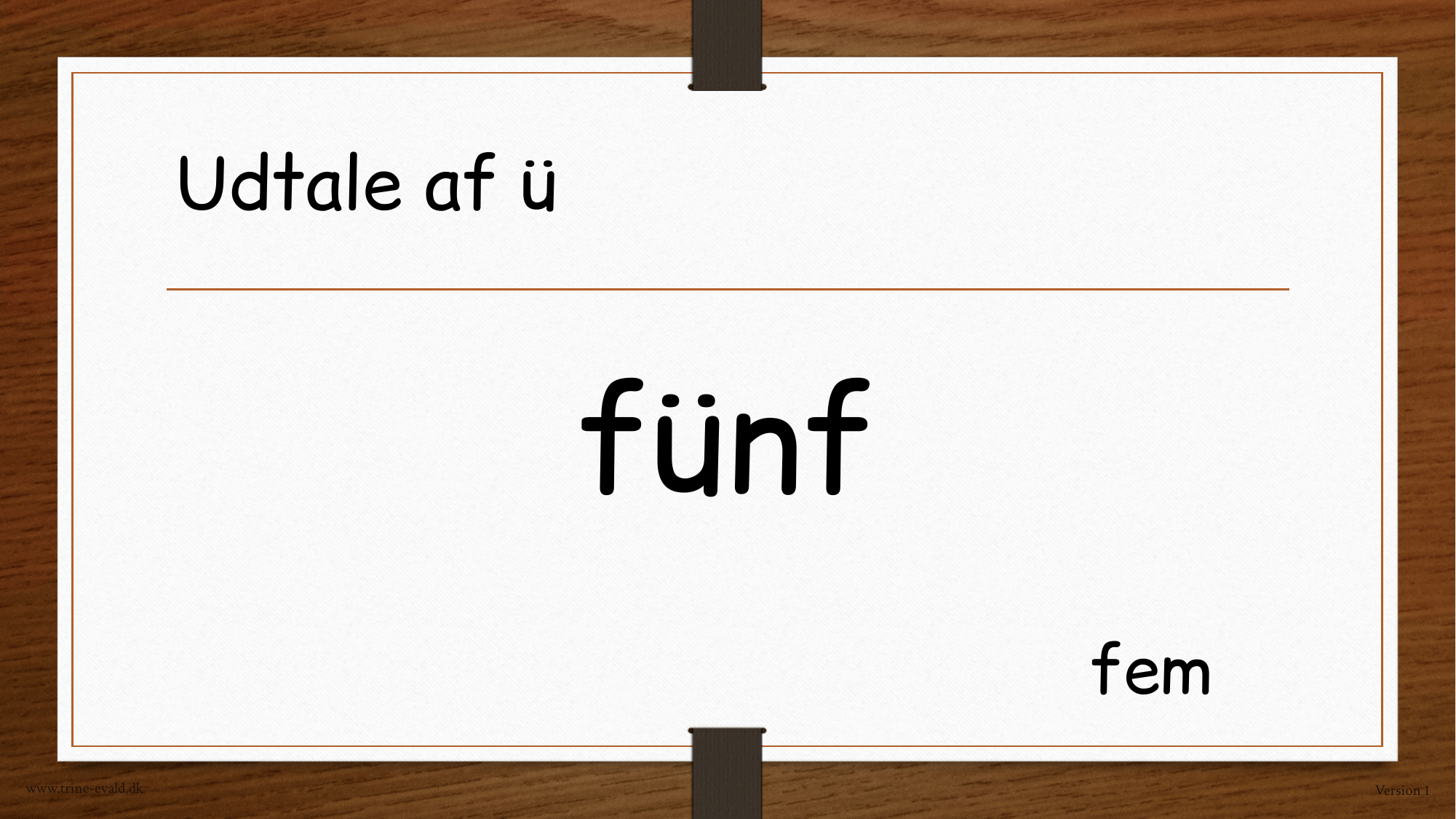

Udtale af ü
fünf
fem
www.trine-evald.dk
Version 1